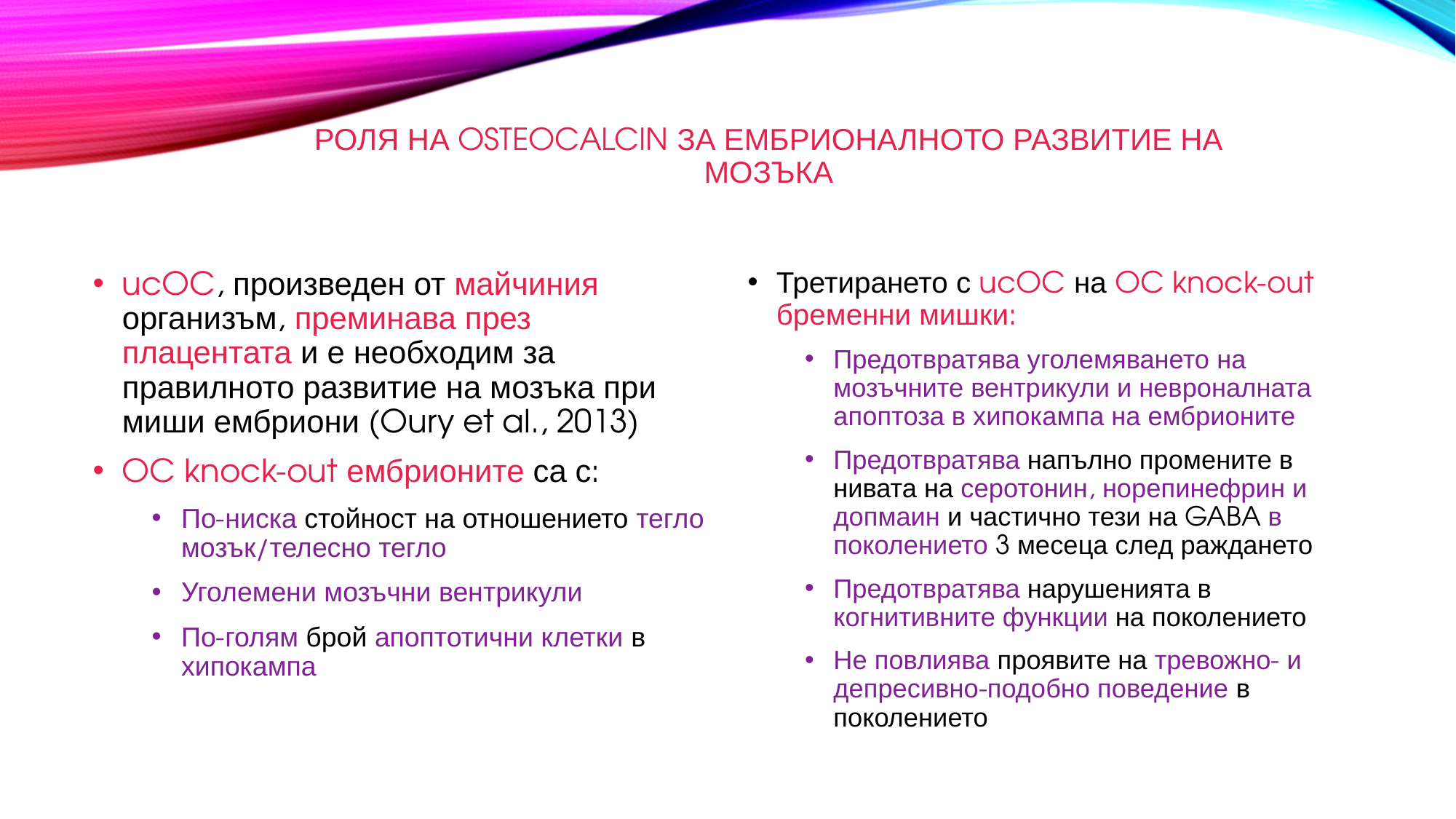

# роля на osteocalcin за ембрионалното развитие на мозъка
ucOC, произведен от майчиния организъм, преминава през плацентата и е необходим за правилното развитие на мозъка при миши ембриони (Oury et al., 2013)
OC knock-out ембрионите са с:
По-ниска стойност на отношението тегло мозък/телесно тегло
Уголемени мозъчни вентрикули
По-голям брой апоптотични клетки в хипокампа

Третирането с ucOC на OC knock-out бременни мишки:
Предотвратява уголемяването на мозъчните вентрикули и невроналната апоптоза в хипокампа на ембрионите
Предотвратява напълно промените в нивата на серотонин, норепинефрин и допмаин и частично тези на GABA в поколението 3 месеца след раждането
Предотвратява нарушенията в когнитивните функции на поколението
Не повлиява проявите на тревожно- и депресивно-подобно поведение в поколението